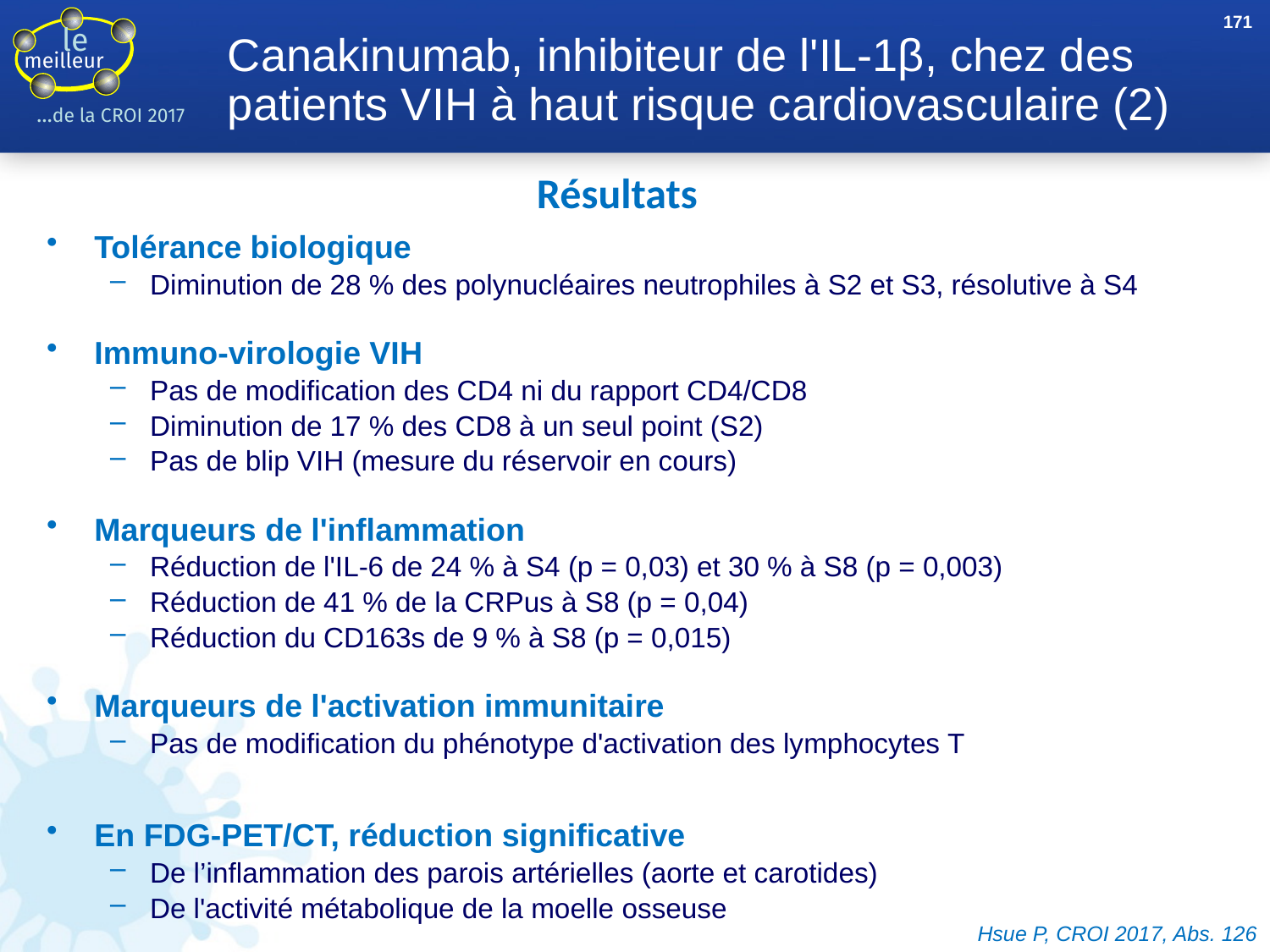

171
# Canakinumab, inhibiteur de l'IL-1β, chez des patients VIH à haut risque cardiovasculaire (2)
Résultats
Tolérance biologique
Diminution de 28 % des polynucléaires neutrophiles à S2 et S3, résolutive à S4
Immuno-virologie VIH
Pas de modification des CD4 ni du rapport CD4/CD8
Diminution de 17 % des CD8 à un seul point (S2)
Pas de blip VIH (mesure du réservoir en cours)

Marqueurs de l'inflammation
Réduction de l'IL-6 de 24 % à S4 (p = 0,03) et 30 % à S8 (p = 0,003)
Réduction de 41 % de la CRPus à S8 (p = 0,04)
Réduction du CD163s de 9 % à S8 (p = 0,015)
Marqueurs de l'activation immunitaire
Pas de modification du phénotype d'activation des lymphocytes T

En FDG-PET/CT, réduction significative
De l’inflammation des parois artérielles (aorte et carotides)
De l'activité métabolique de la moelle osseuse
Hsue P, CROI 2017, Abs. 126